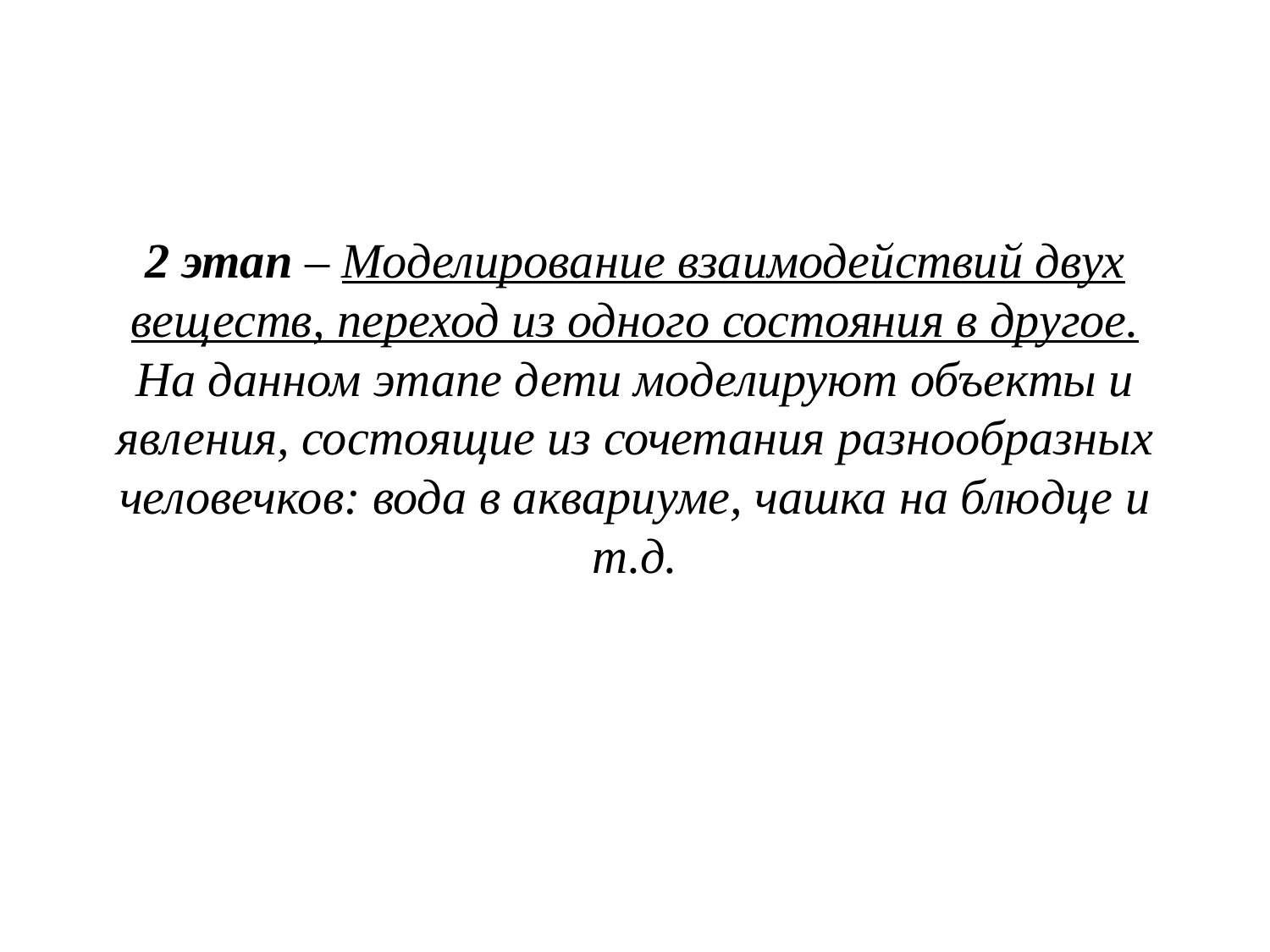

# 2 этап – Моделирование взаимодействий двух веществ, переход из одного состояния в другое. На данном этапе дети моделируют объекты и явления, состоящие из сочетания разнообразных человечков: вода в аквариуме, чашка на блюдце и т.д.